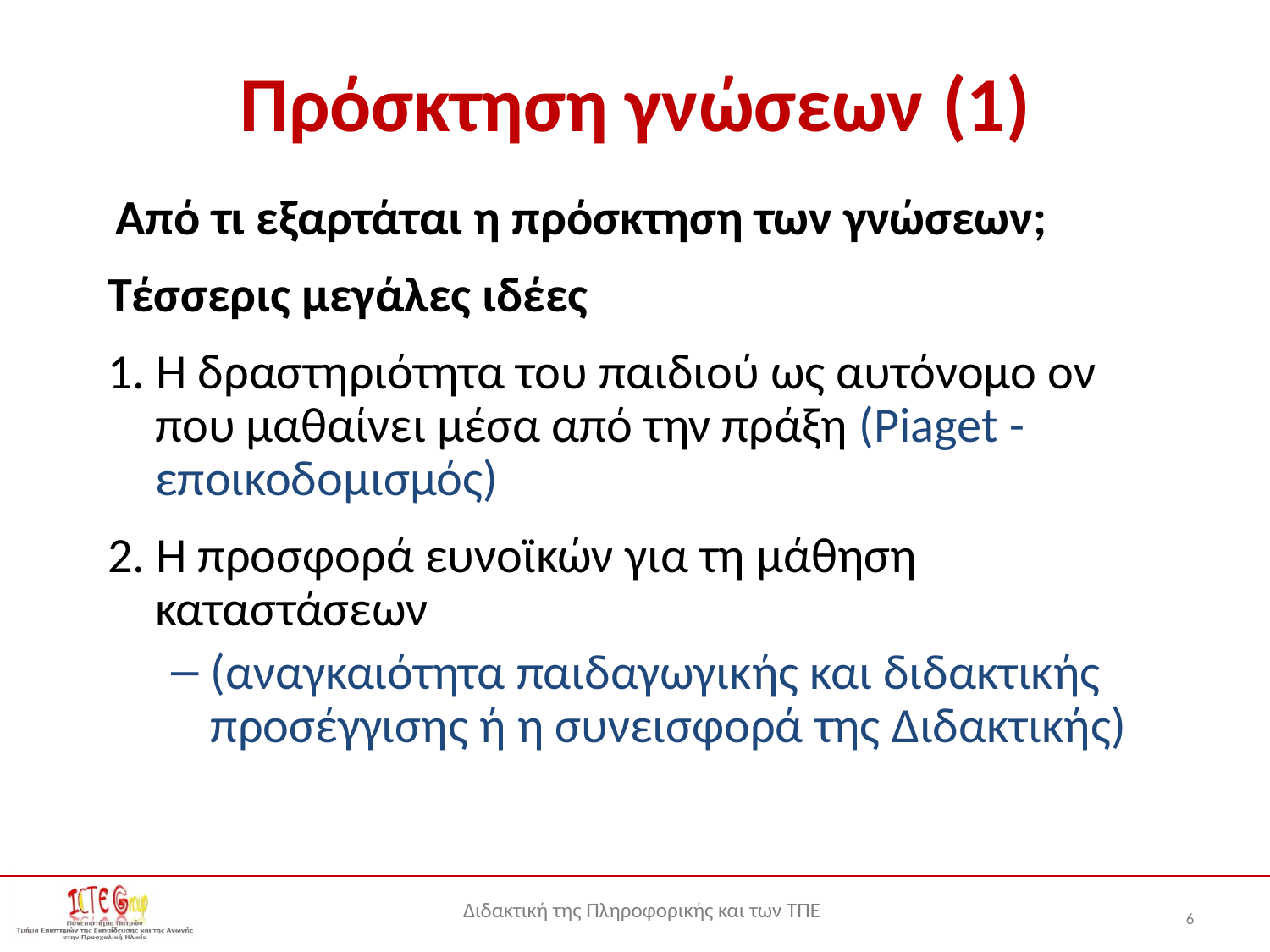

# Πρόσκτηση γνώσεων (1)
 Από τι εξαρτάται η πρόσκτηση των γνώσεων;
Τέσσερις μεγάλες ιδέες
1. Η δραστηριότητα του παιδιού ως αυτόνομο ον που μαθαίνει μέσα από την πράξη (Piaget - εποικοδομισμός)
2. Η προσφορά ευνοϊκών για τη μάθηση καταστάσεων
(αναγκαιότητα παιδαγωγικής και διδακτικής προσέγγισης ή η συνεισφορά της Διδακτικής)